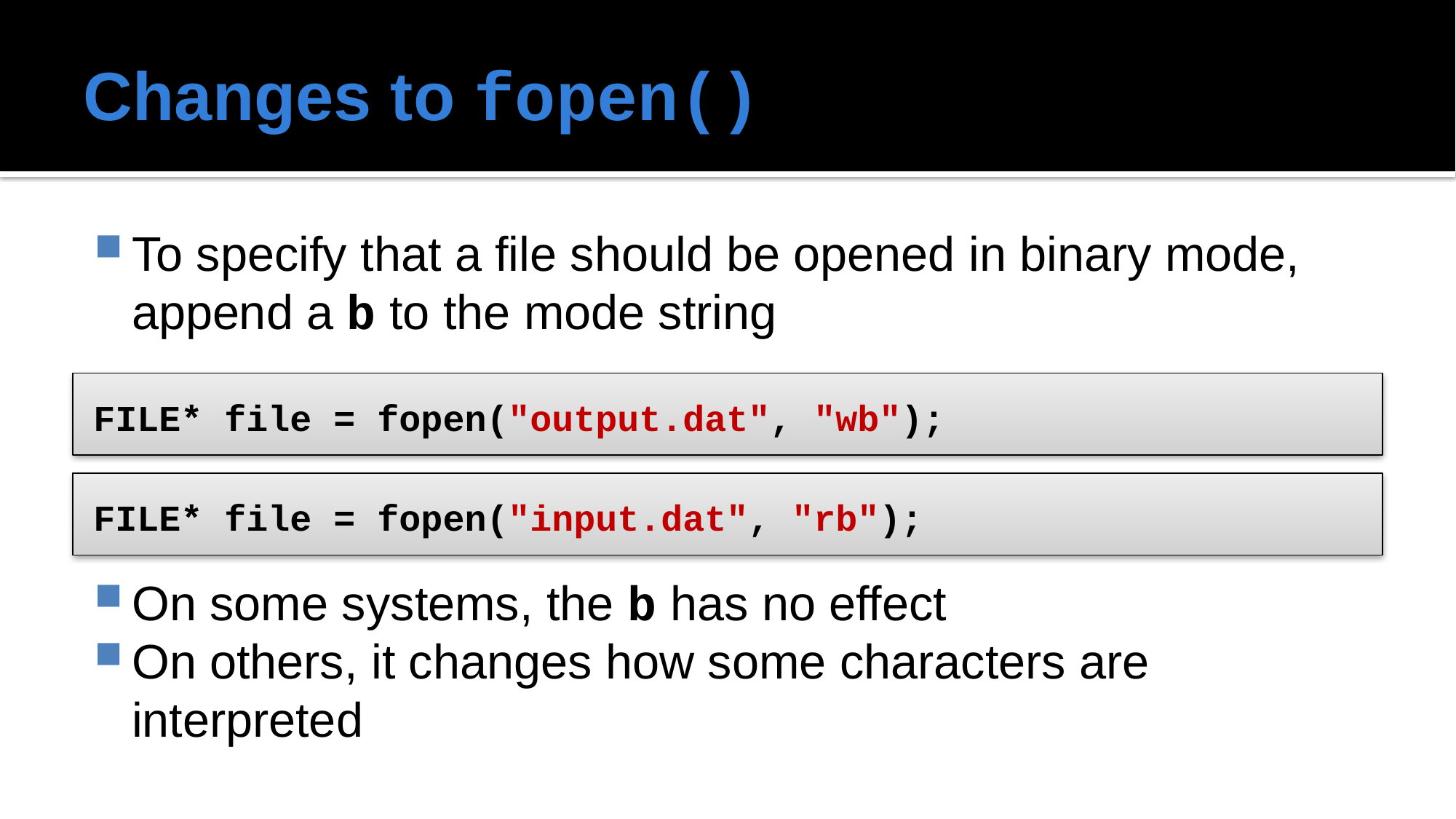

# Changes to fopen()
To specify that a file should be opened in binary mode, append a b to the mode string

On some systems, the b has no effect
On others, it changes how some characters are interpreted
FILE* file = fopen("output.dat", "wb");
FILE* file = fopen("input.dat", "rb");